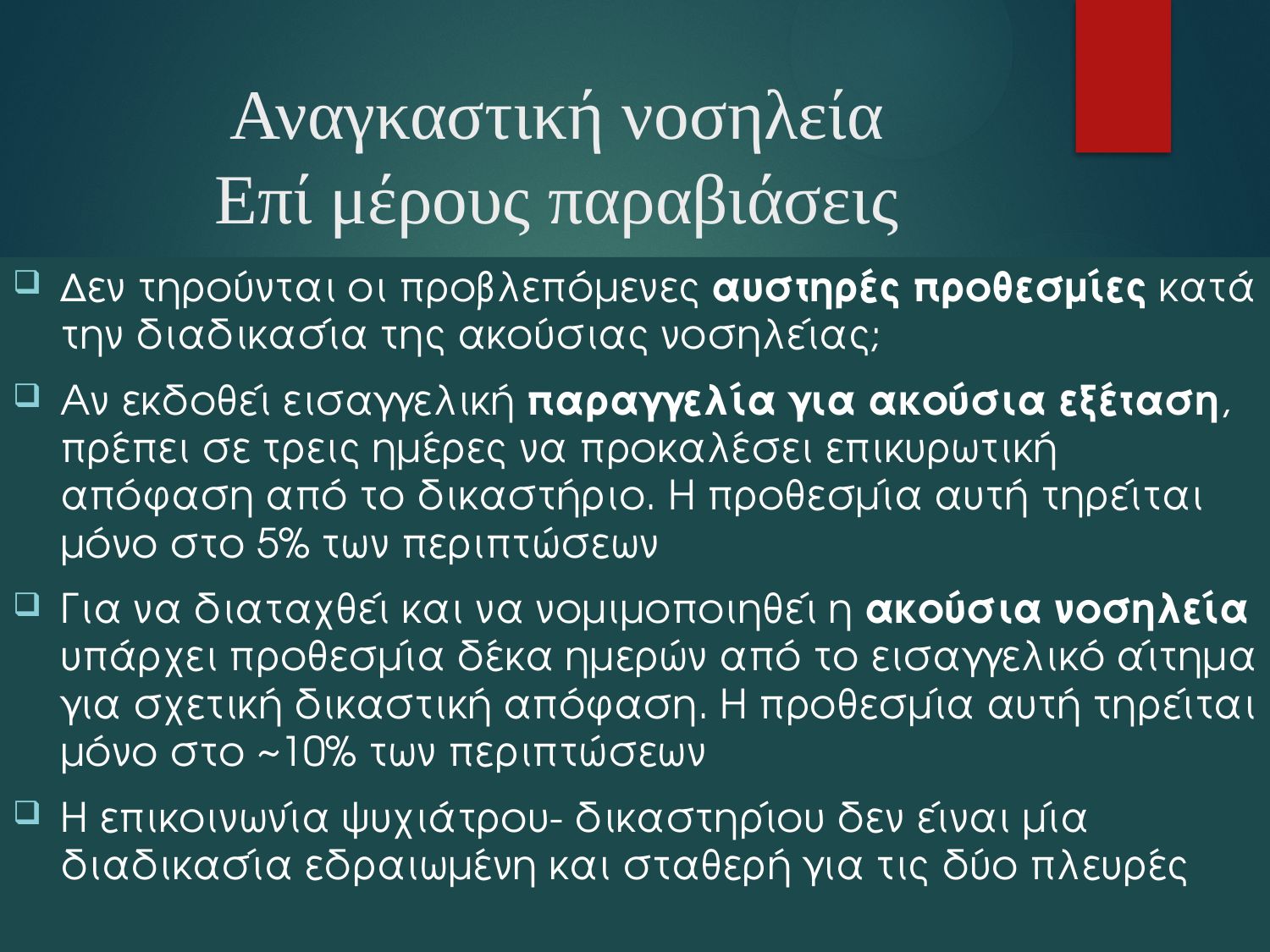

# Αναγκαστική νοσηλεία Επί μέρους παραβιάσεις
Δεν τηρούνται οι προβλεπόμενες αυστηρές προθεσμίες κατά την διαδικασία της ακούσιας νοσηλείας;
Αν εκδοθεί εισαγγελική παραγγελία για ακούσια εξέταση, πρέπει σε τρεις ημέρες να προκαλέσει επικυρωτική απόφαση από το δικαστήριο. Η προθεσμία αυτή τηρείται μόνο στο 5% των περιπτώσεων
Για να διαταχθεί και να νομιμοποιηθεί η ακούσια νοσηλεία υπάρχει προθεσμία δέκα ημερών από το εισαγγελικό αίτημα για σχετική δικαστική απόφαση. Η προθεσμία αυτή τηρείται μόνο στο ~10% των περιπτώσεων
Η επικοινωνία ψυχιάτρου- δικαστηρίου δεν είναι μία διαδικασία εδραιωμένη και σταθερή για τις δύο πλευρές